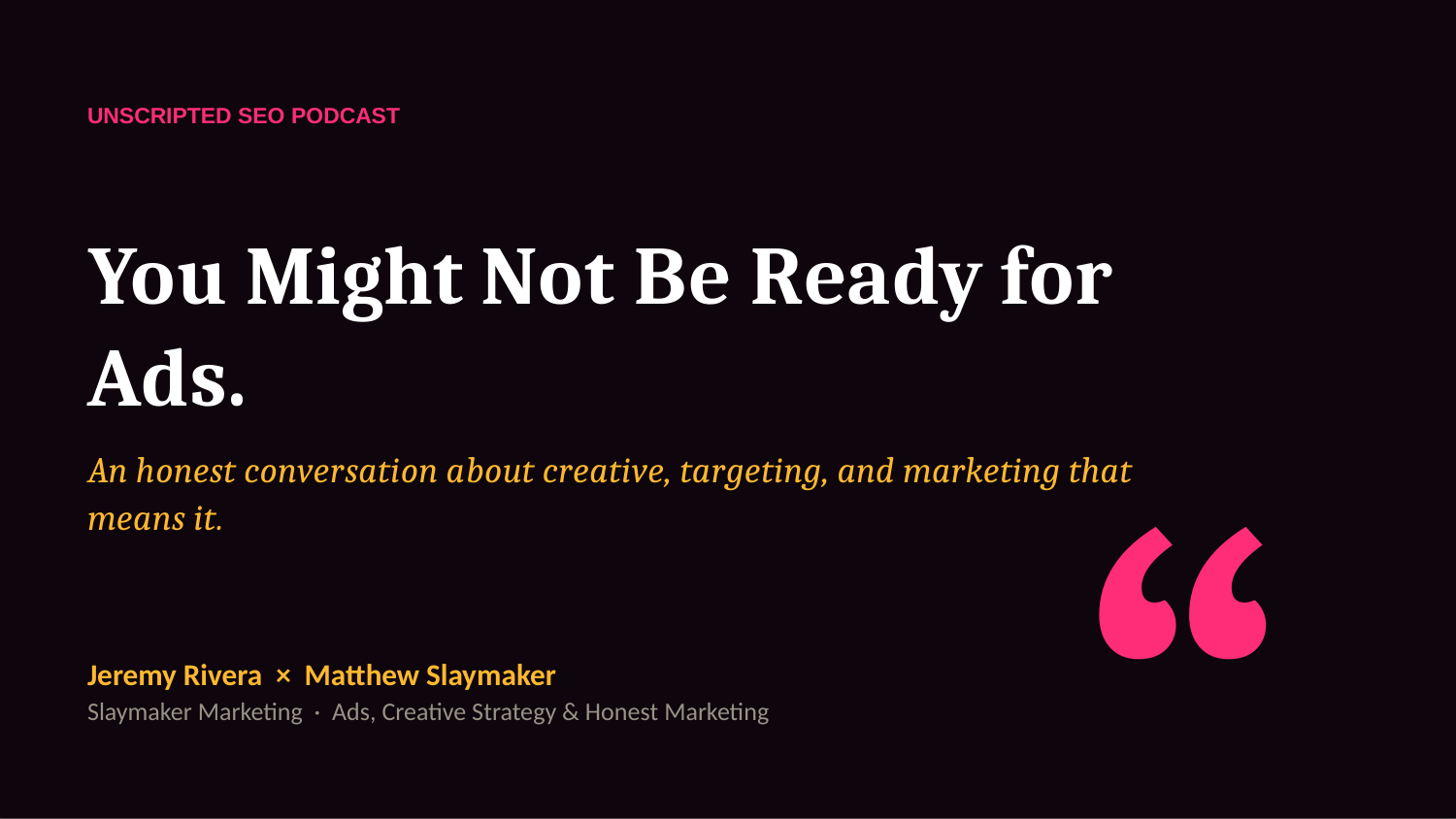

UNSCRIPTED SEO PODCAST
You Might Not Be Ready for Ads.
An honest conversation about creative, targeting, and marketing that means it.
“
Jeremy Rivera  ×  Matthew Slaymaker
Slaymaker Marketing  ·  Ads, Creative Strategy & Honest Marketing